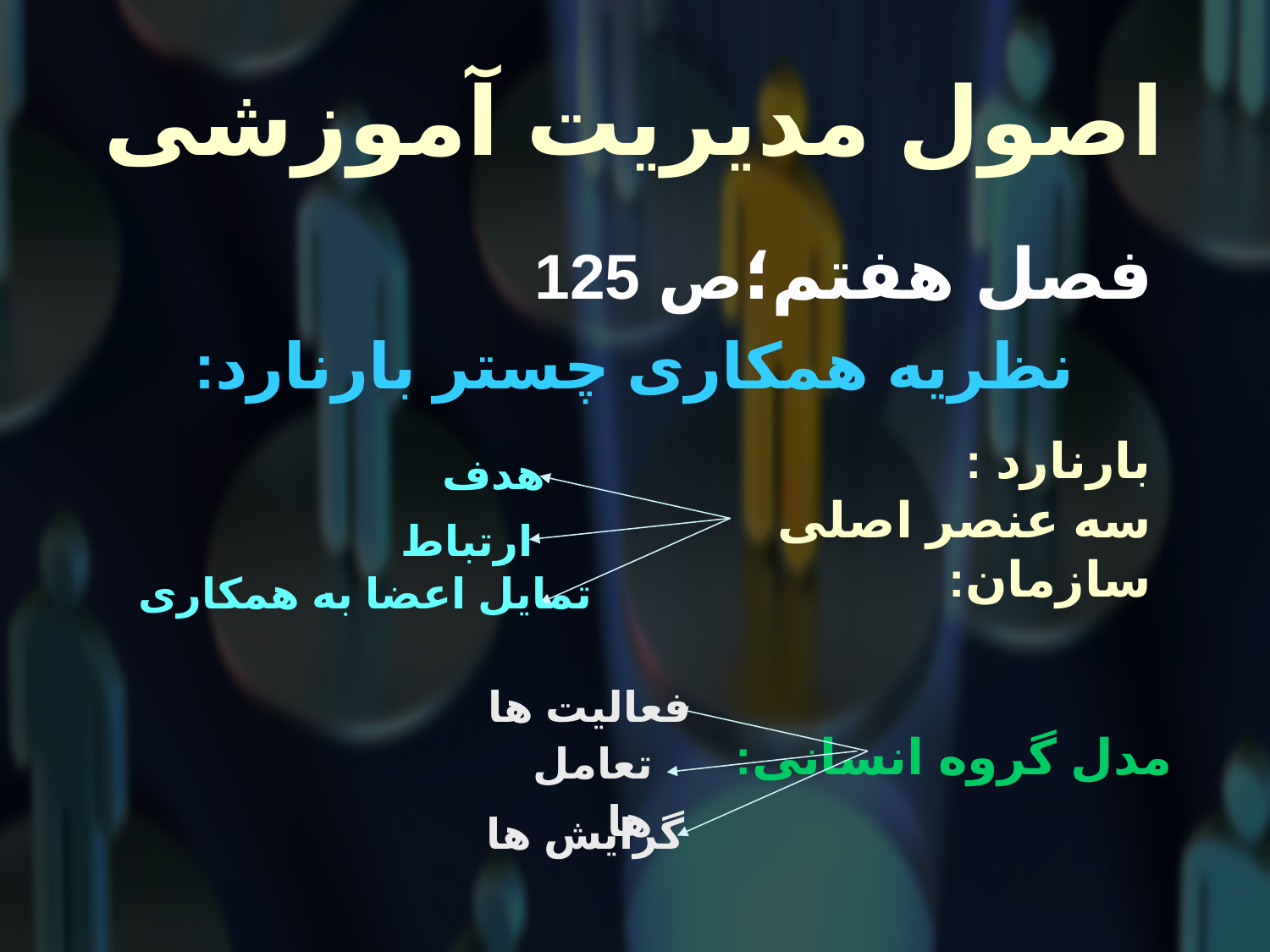

# اصول مدیریت آموزشی
  فصل هفتم؛ص 125
نظریه همکاری چستر بارنارد:
بارنارد :
سه عنصر اصلی سازمان:
هدف

ارتباط

تمایل اعضا به همکاری
فعالیت ها

مدل گروه انسانی:
تعامل ها

گرایش ها